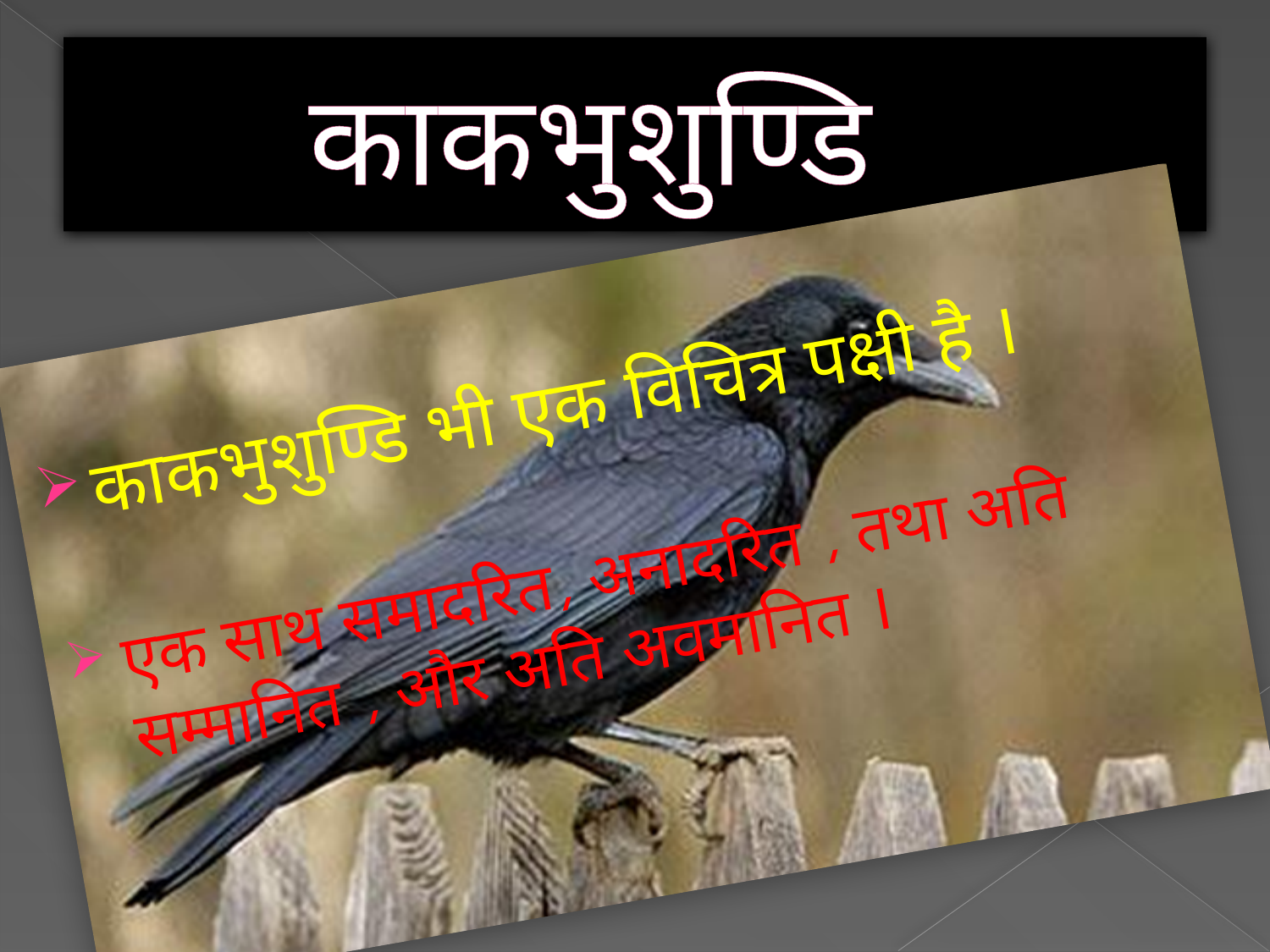

# काकभुशुण्डि

काकभुशुण्डि भी एक विचित्र पक्षी है ।

एक साथ समादरित, अनादरित , तथा अति सम्मानित , और अति अवमानित ।